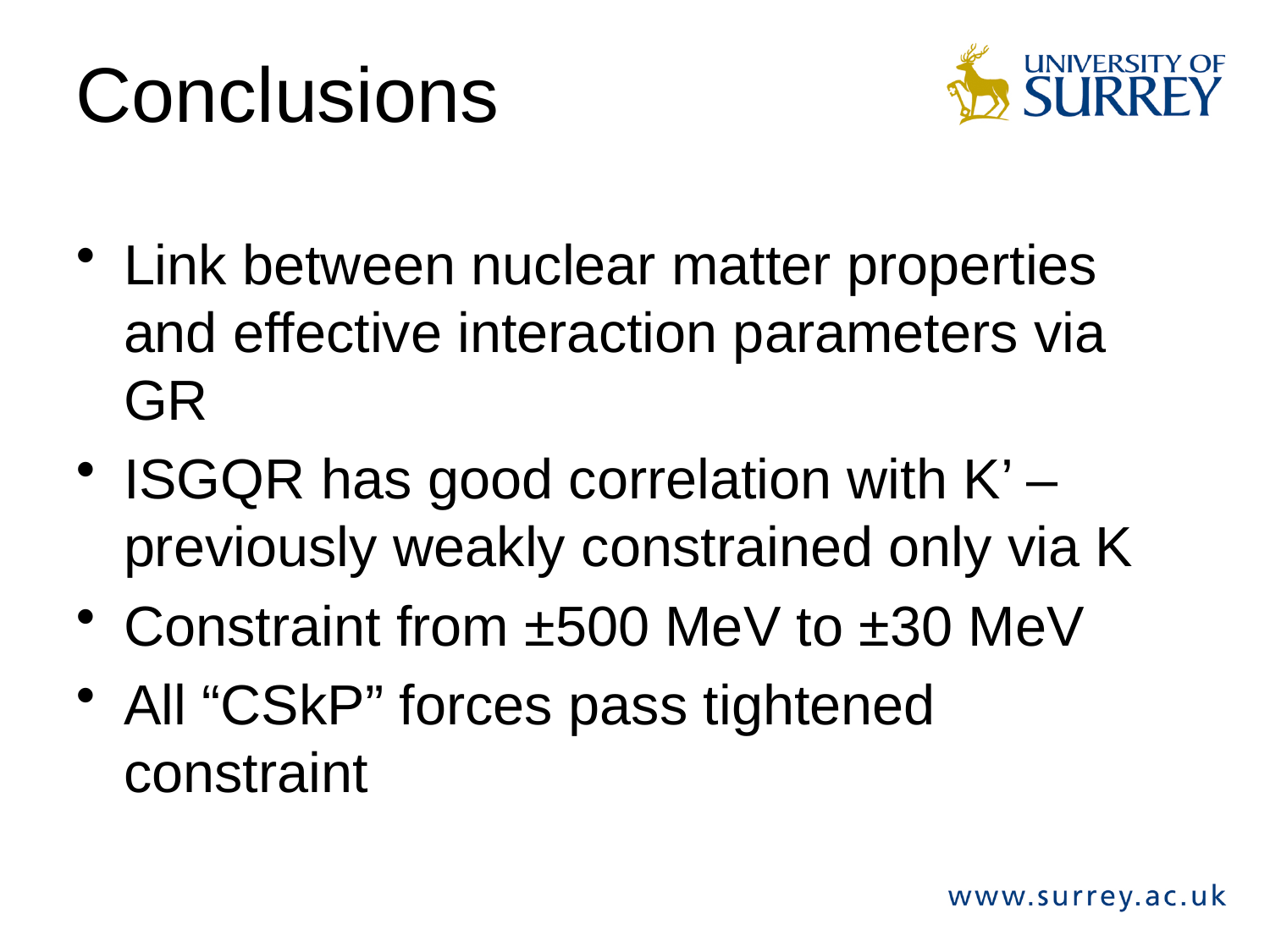

# Conclusions
Link between nuclear matter properties and effective interaction parameters via GR
ISGQR has good correlation with K’ – previously weakly constrained only via K
Constraint from ±500 MeV to ±30 MeV
All “CSkP” forces pass tightened constraint